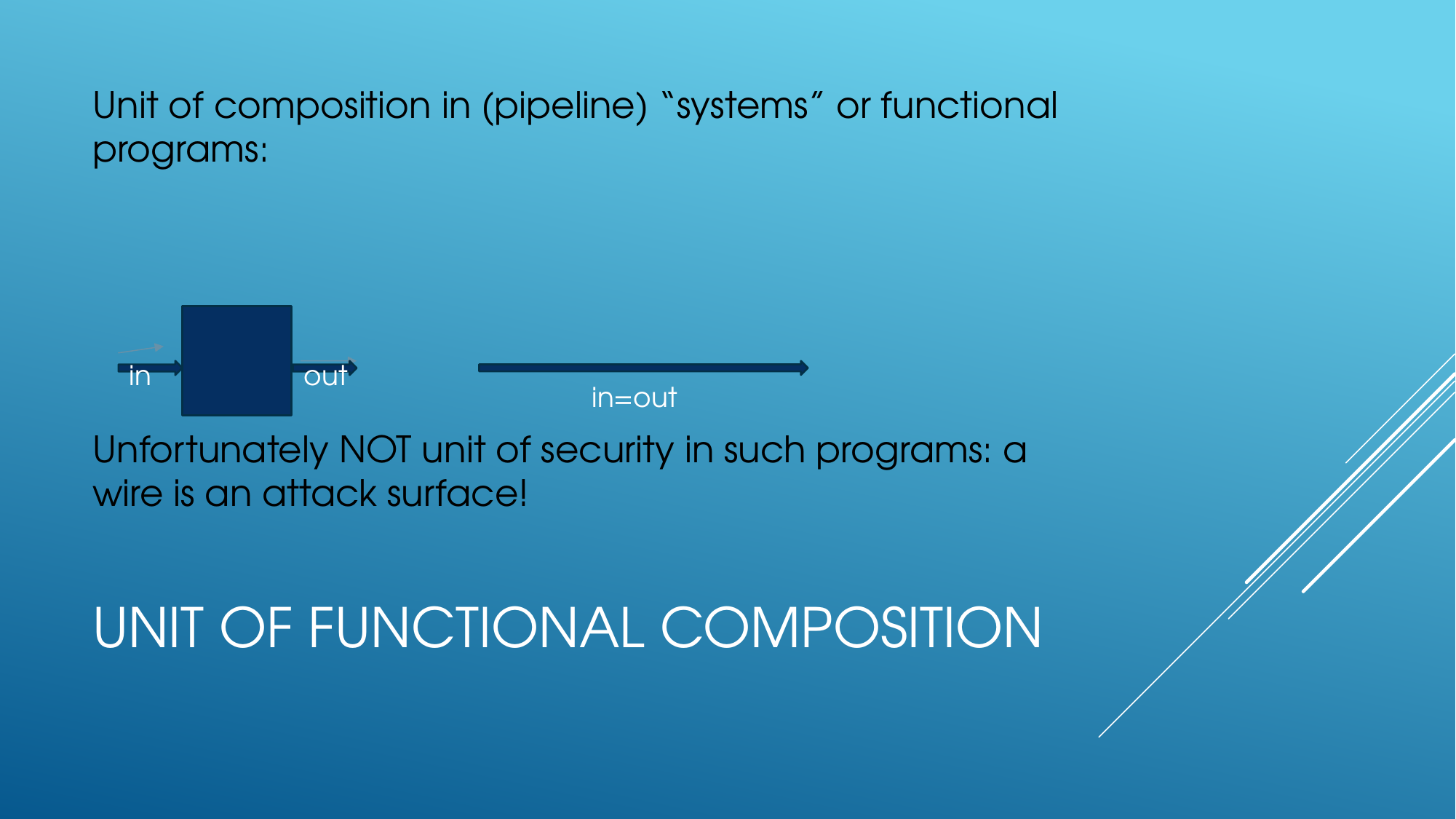

Unit of composition in (pipeline) “systems” or functional programs:

Unfortunately NOT unit of security in such programs: a wire is an attack surface!

in
out

in=out
# unit of functional composition